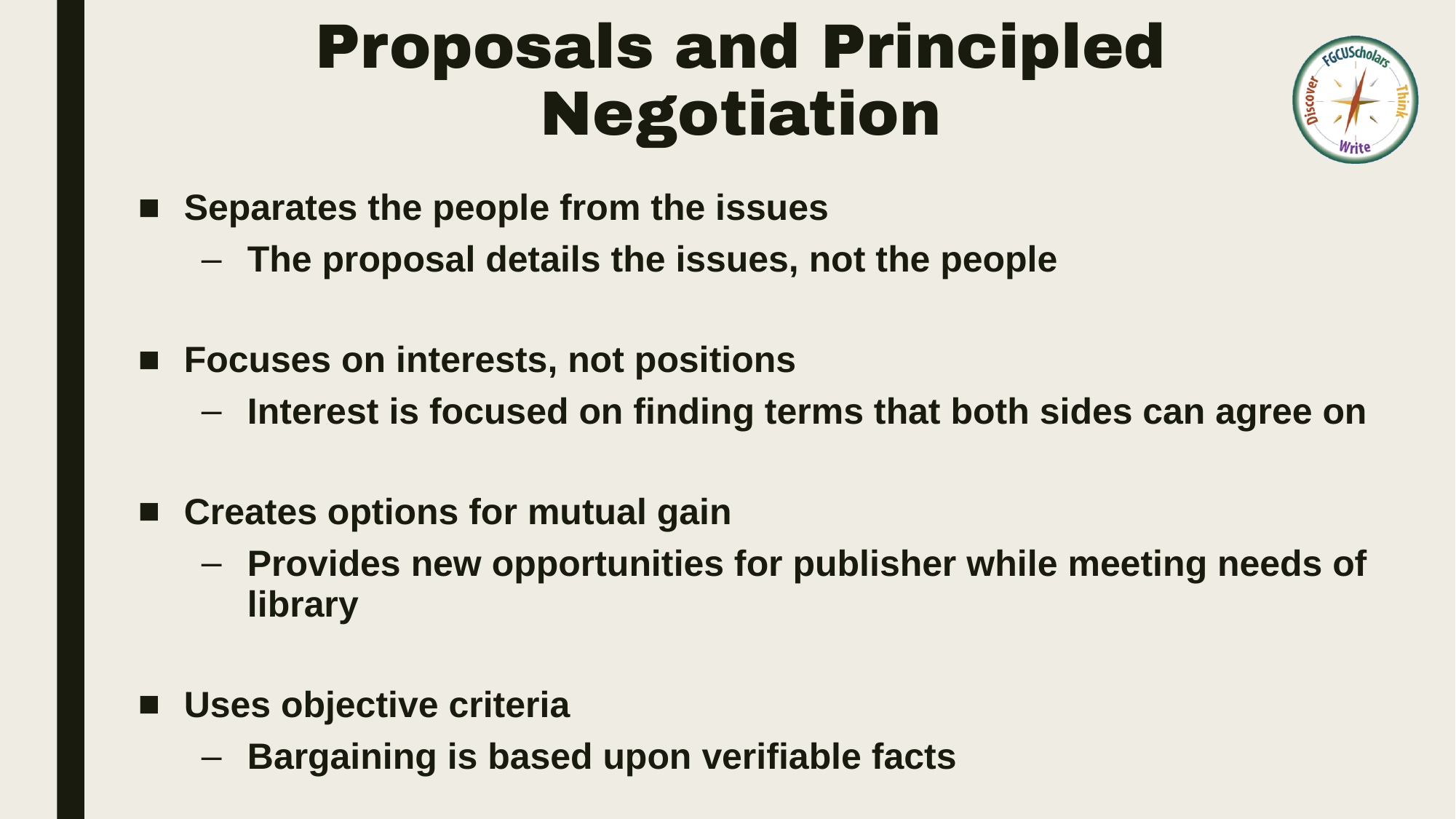

# Proposals and Principled Negotiation
Separates the people from the issues
The proposal details the issues, not the people
Focuses on interests, not positions
Interest is focused on finding terms that both sides can agree on
Creates options for mutual gain
Provides new opportunities for publisher while meeting needs of library
Uses objective criteria
Bargaining is based upon verifiable facts